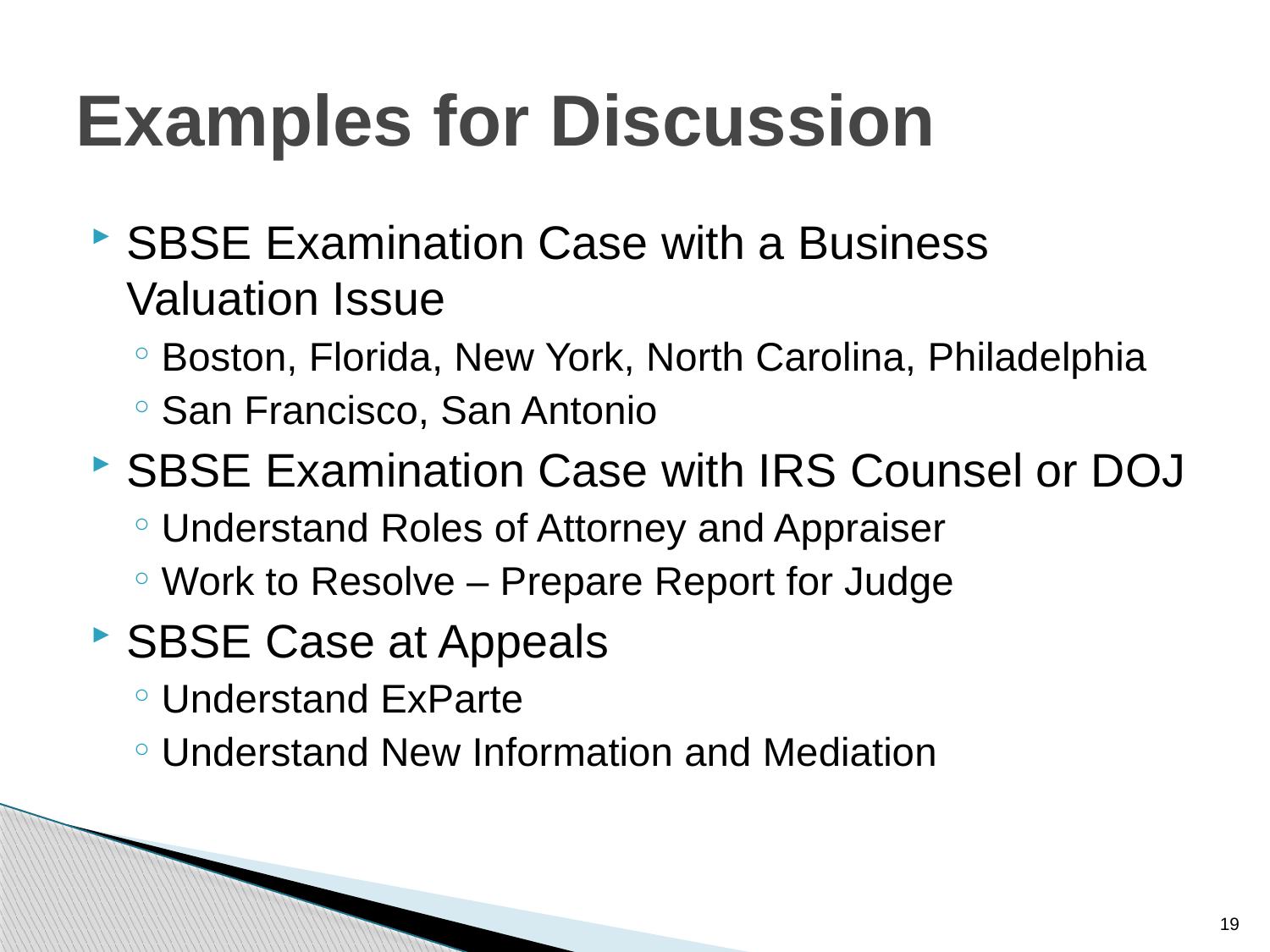

# Examples for Discussion
SBSE Examination Case with a Business Valuation Issue
Boston, Florida, New York, North Carolina, Philadelphia
San Francisco, San Antonio
SBSE Examination Case with IRS Counsel or DOJ
Understand Roles of Attorney and Appraiser
Work to Resolve – Prepare Report for Judge
SBSE Case at Appeals
Understand ExParte
Understand New Information and Mediation

19